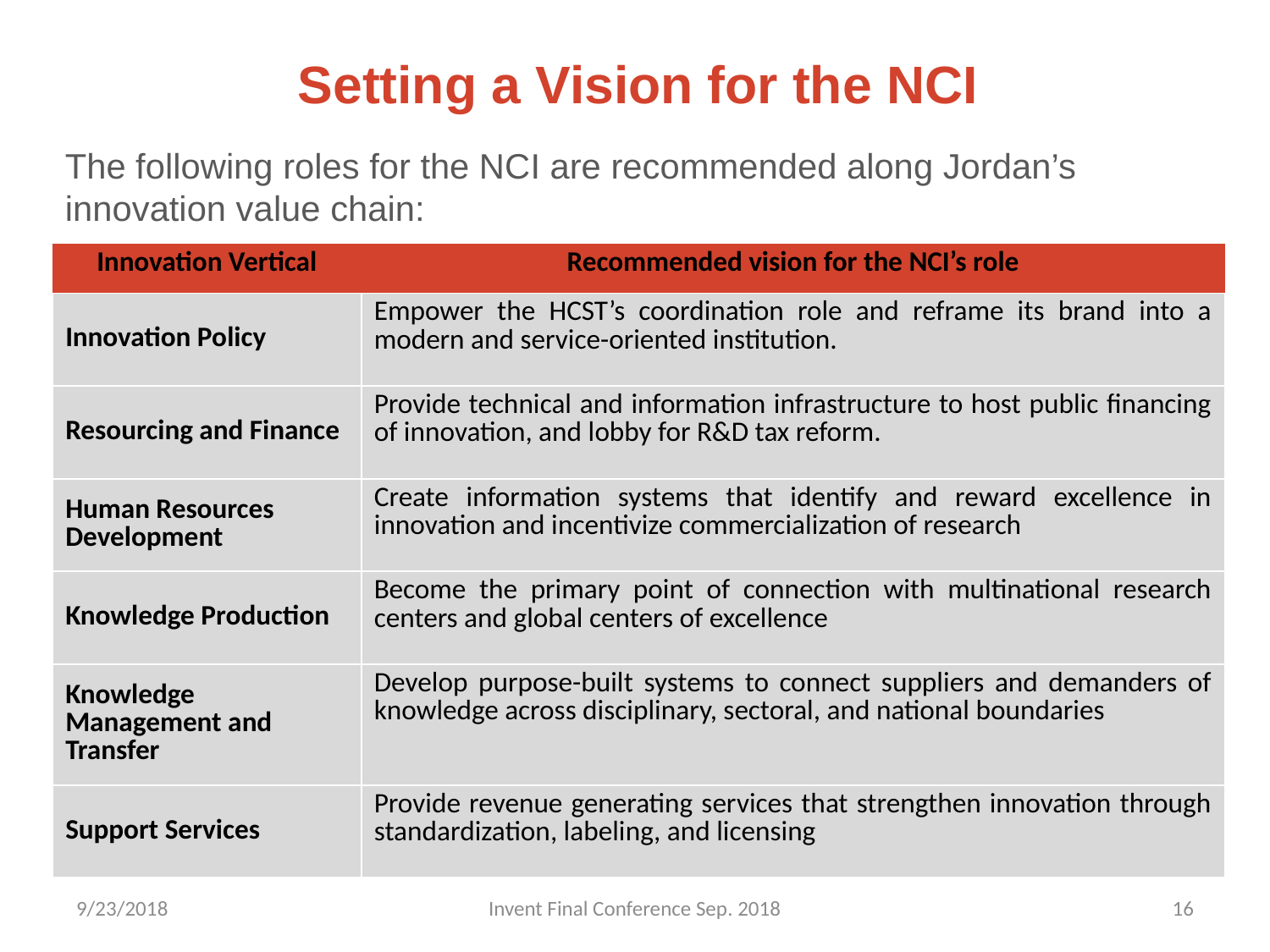

Setting a Vision for the NCI
The following roles for the NCI are recommended along Jordan’s innovation value chain:
| Innovation Vertical | Recommended vision for the NCI’s role |
| --- | --- |
| Innovation Policy | Empower the HCST’s coordination role and reframe its brand into a modern and service-oriented institution. |
| Resourcing and Finance | Provide technical and information infrastructure to host public financing of innovation, and lobby for R&D tax reform. |
| Human Resources Development | Create information systems that identify and reward excellence in innovation and incentivize commercialization of research |
| Knowledge Production | Become the primary point of connection with multinational research centers and global centers of excellence |
| Knowledge Management and Transfer | Develop purpose-built systems to connect suppliers and demanders of knowledge across disciplinary, sectoral, and national boundaries |
| Support Services | Provide revenue generating services that strengthen innovation through standardization, labeling, and licensing |
9/23/2018
Invent Final Conference Sep. 2018
16